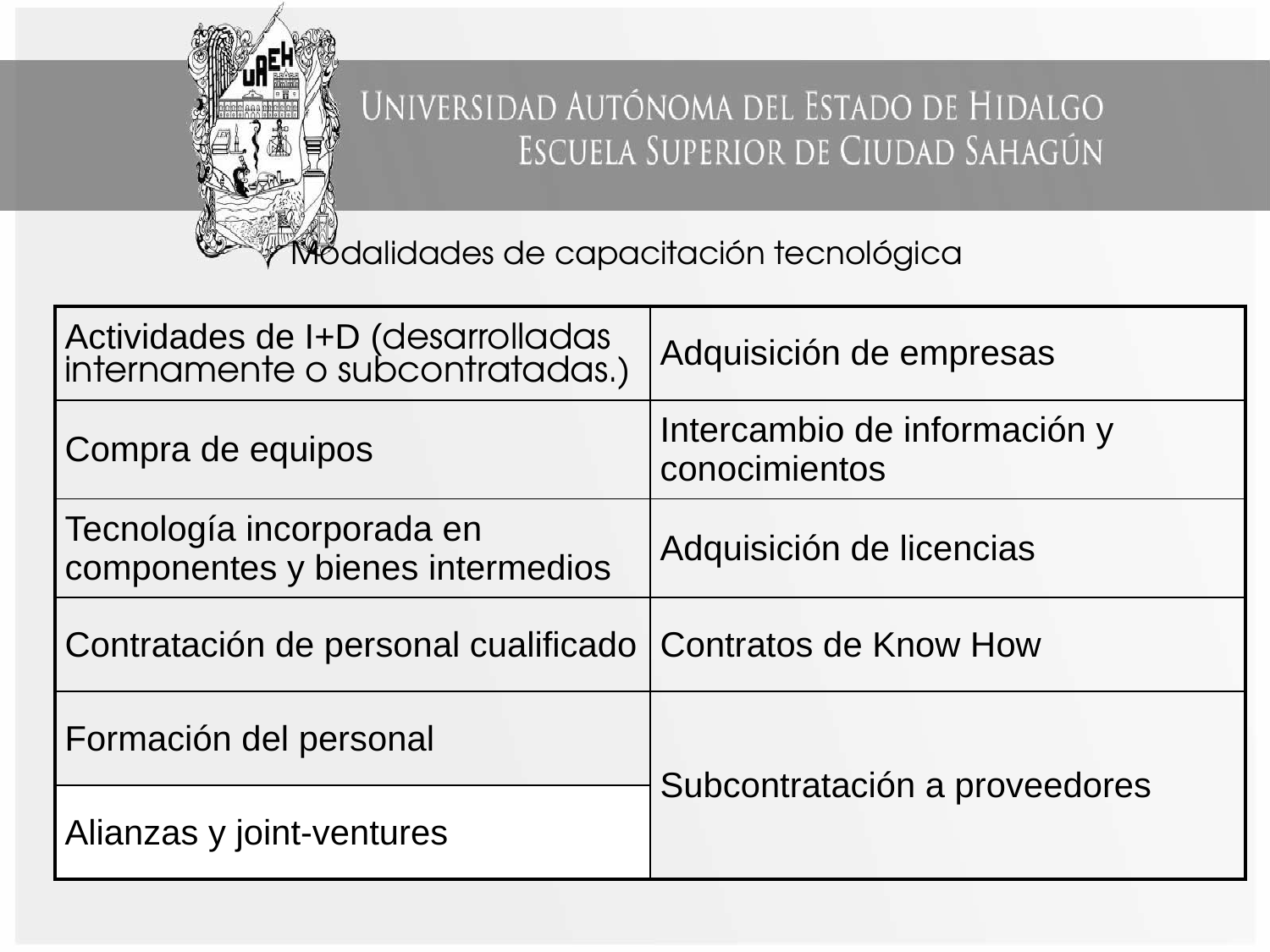

Modalidades de capacitación tecnológica
| Actividades de I+D (desarrolladas internamente o subcontratadas.) | Adquisición de empresas |
| --- | --- |
| Compra de equipos | Intercambio de información y conocimientos |
| Tecnología incorporada en componentes y bienes intermedios | Adquisición de licencias |
| Contratación de personal cualificado | Contratos de Know How |
| Formación del personal | Subcontratación a proveedores |
| Alianzas y joint-ventures |  |